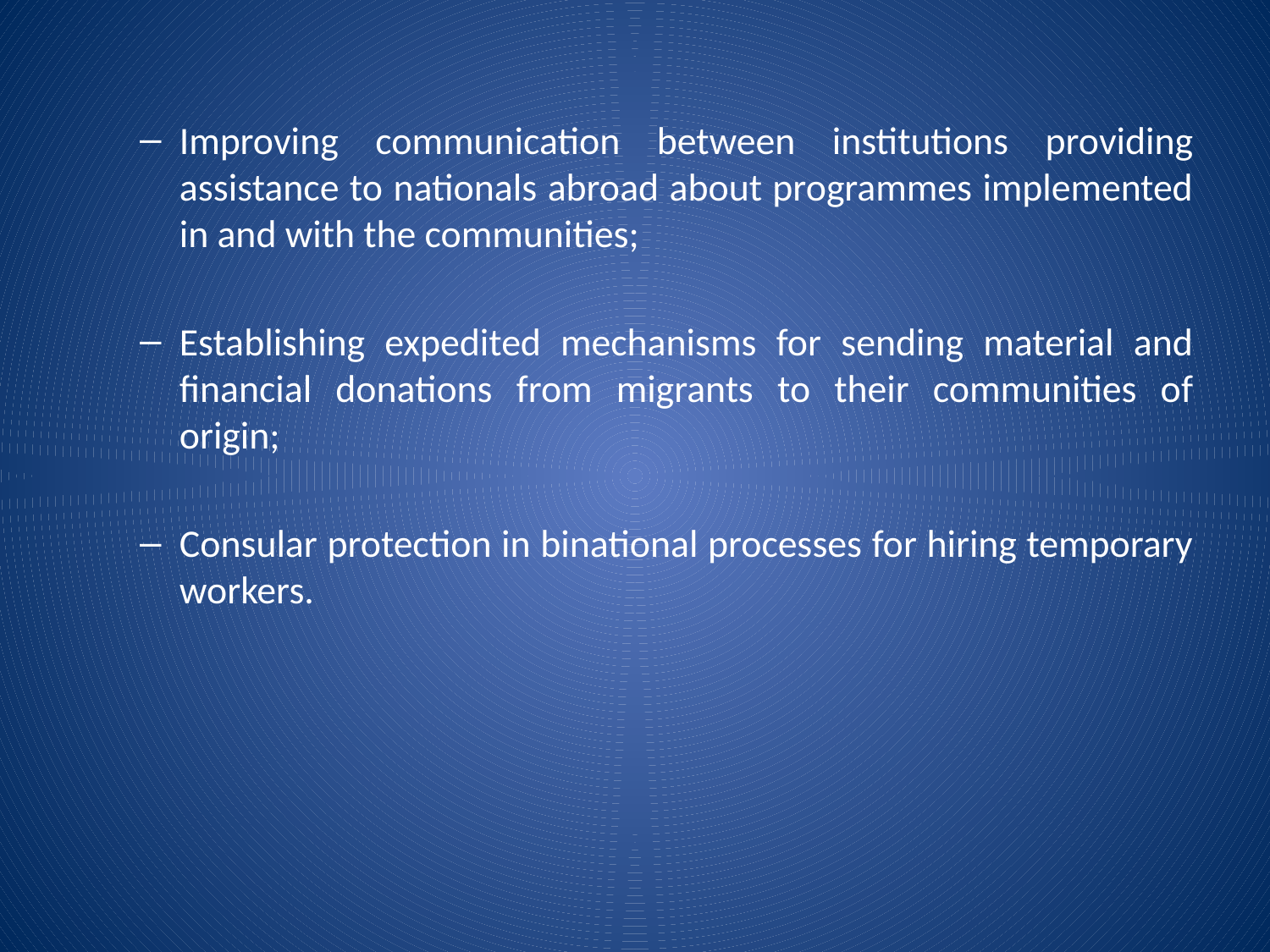

Improving communication between institutions providing assistance to nationals abroad about programmes implemented in and with the communities;

Establishing expedited mechanisms for sending material and financial donations from migrants to their communities of origin;

Consular protection in binational processes for hiring temporary workers.